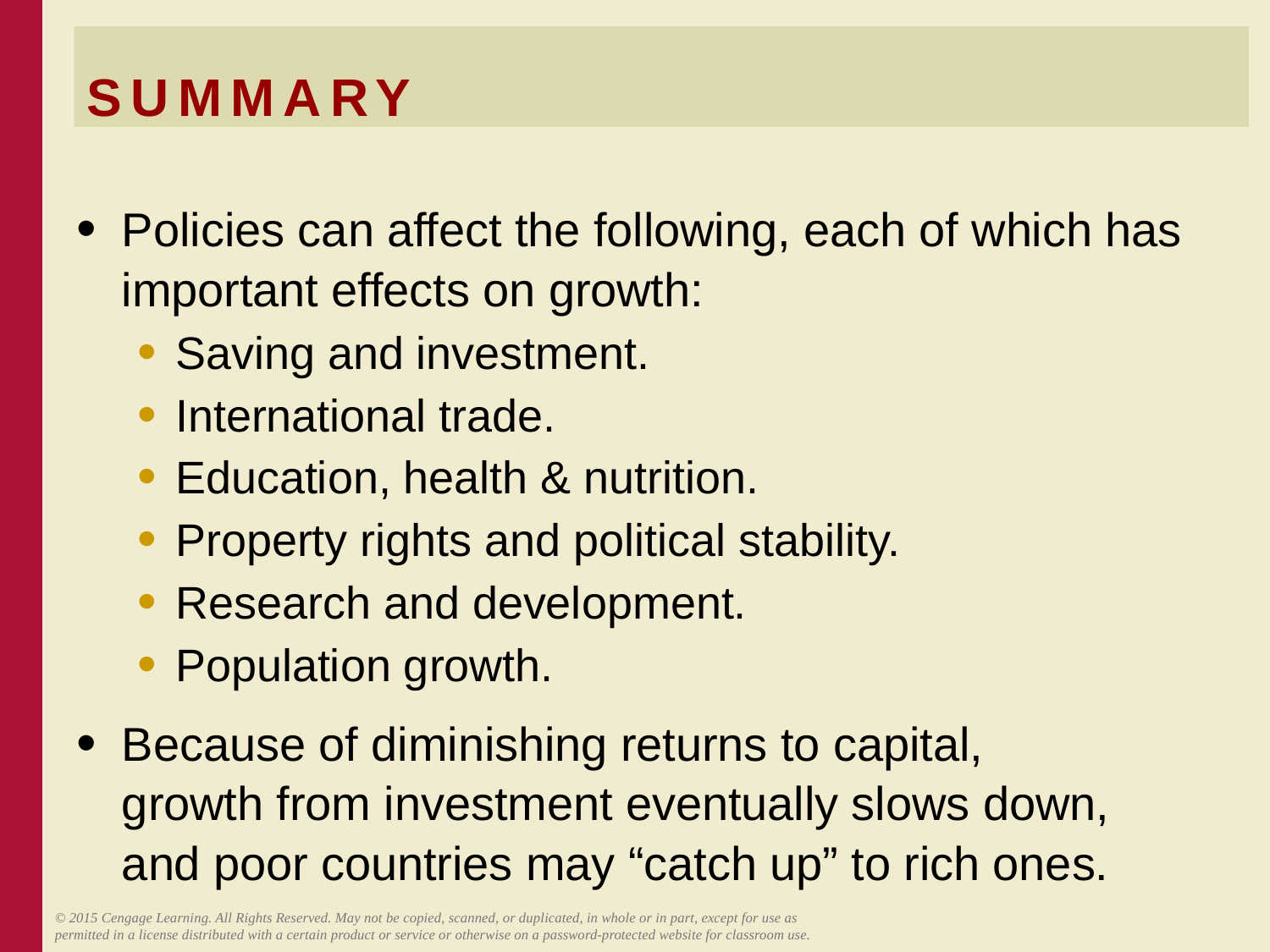

# SUMMARY
Policies can affect the following, each of which has important effects on growth:
Saving and investment.
International trade.
Education, health & nutrition.
Property rights and political stability.
Research and development.
Population growth.
Because of diminishing returns to capital,
growth from investment eventually slows down,
and poor countries may “catch up” to rich ones.
© 2015 Cengage Learning. All Rights Reserved. May not be copied, scanned, or duplicated, in whole or in part, except for use as permitted in a license distributed with a certain product or service or otherwise on a password-protected website for classroom use.